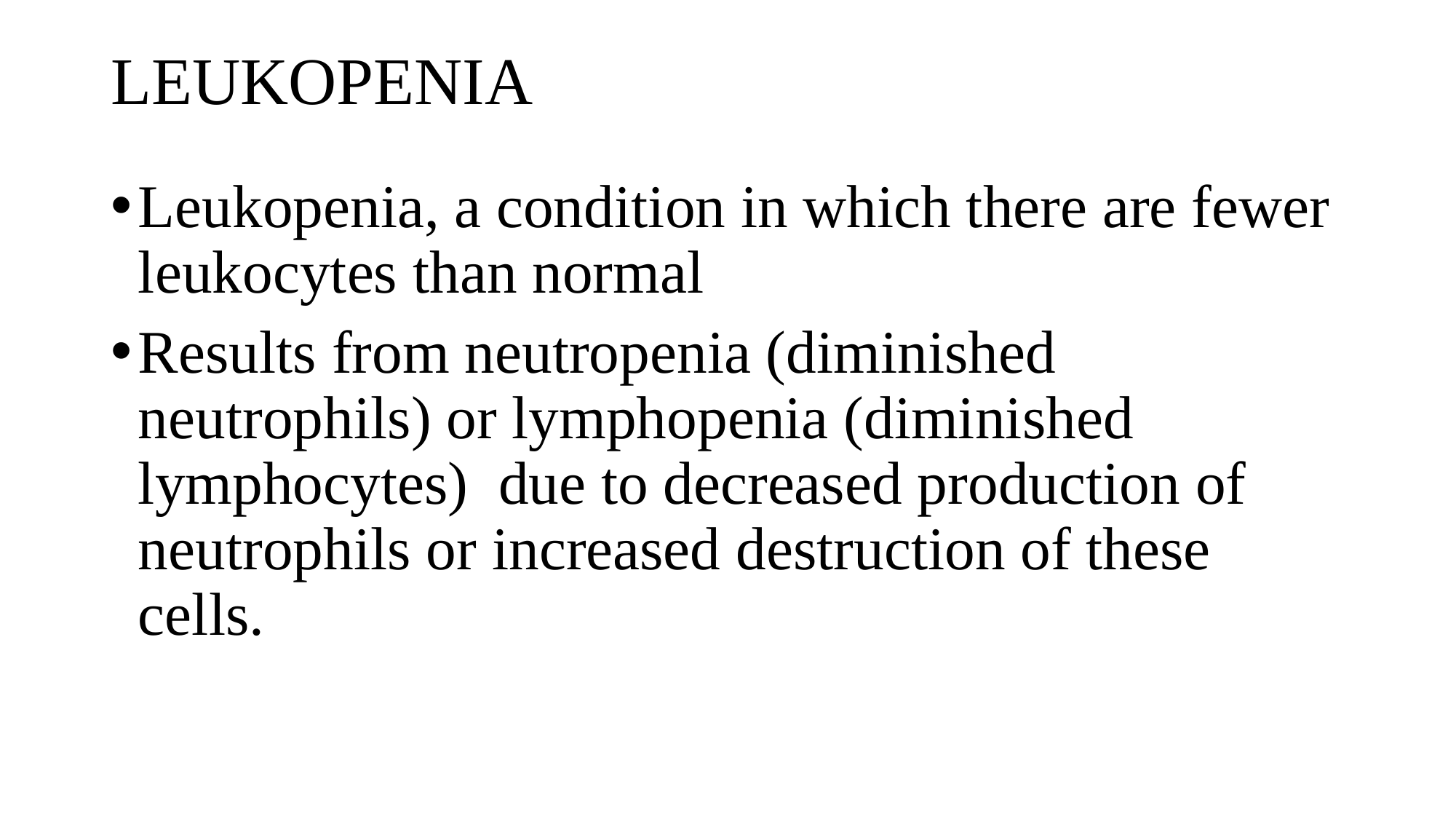

# LEUKOPENIA
Leukopenia, a condition in which there are fewer leukocytes than normal
Results from neutropenia (diminished neutrophils) or lymphopenia (diminished lymphocytes)  due to decreased production of neutrophils or increased destruction of these cells.